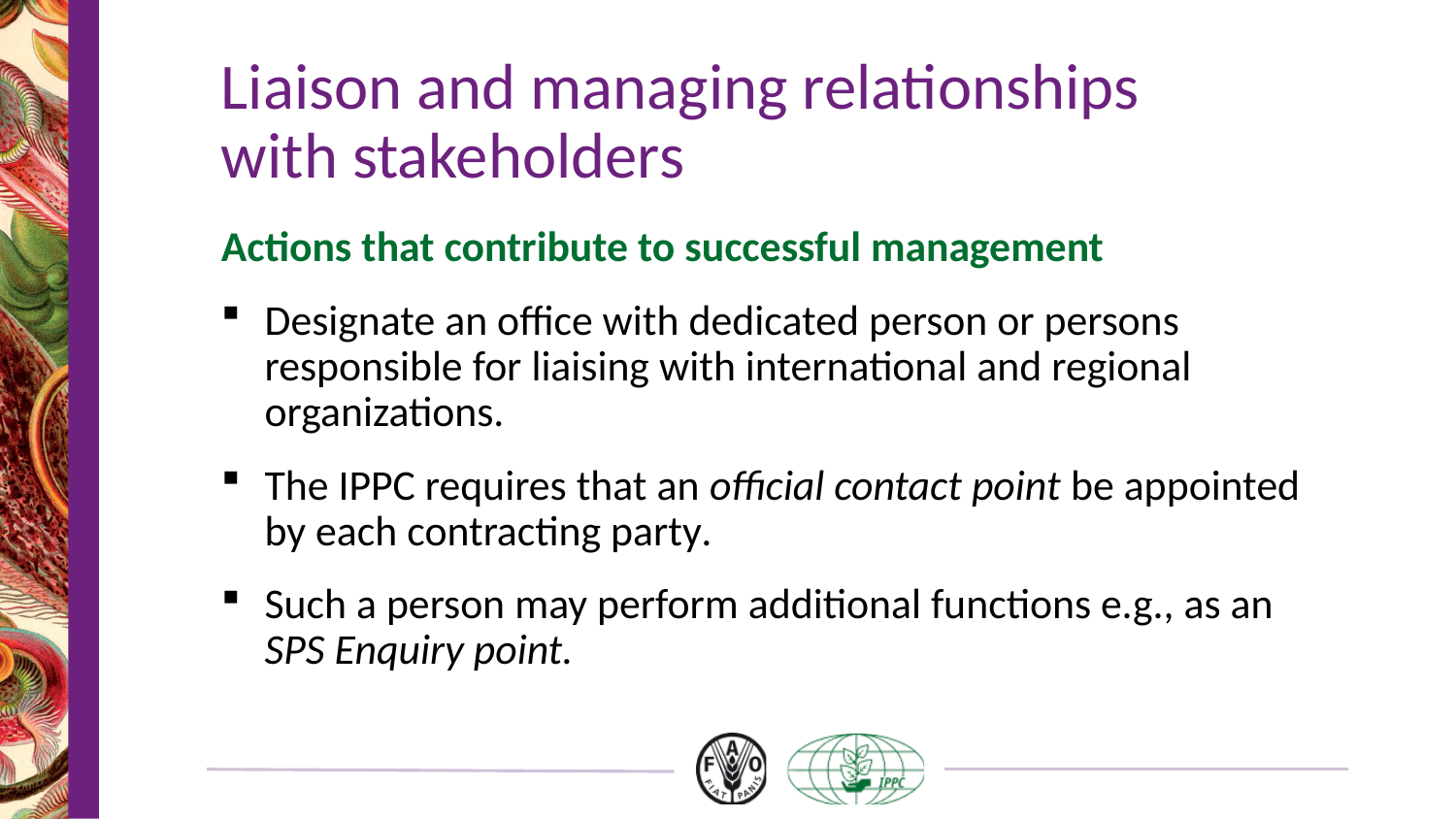

# Liaison and managing relationships with stakeholders
Actions that contribute to successful management
Designate an office with dedicated person or persons responsible for liaising with international and regional organizations.
The IPPC requires that an official contact point be appointed by each contracting party.
Such a person may perform additional functions e.g., as an SPS Enquiry point.